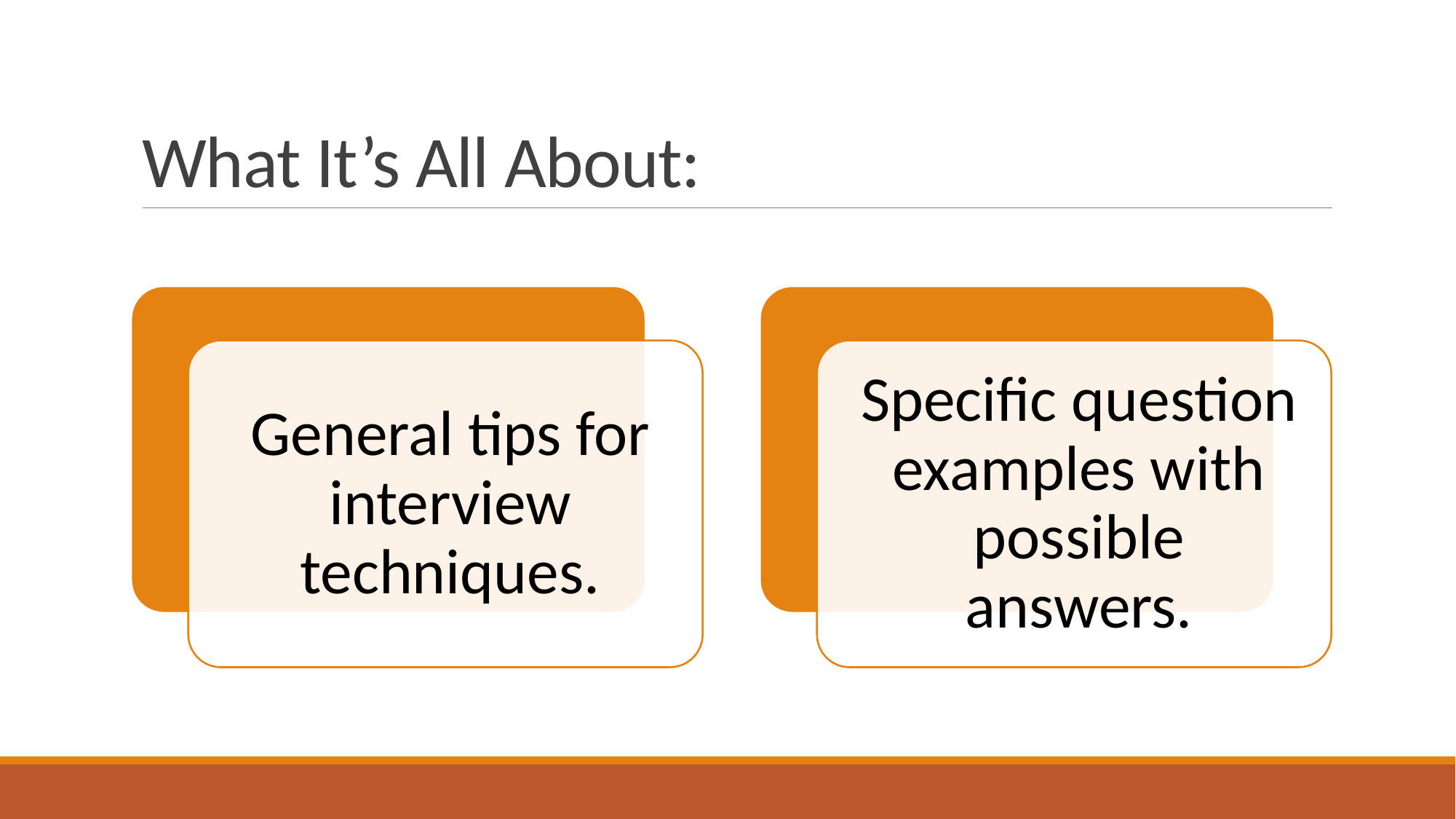

# What It’s All About:
General tips for interview techniques.
Specific question examples with possible answers.